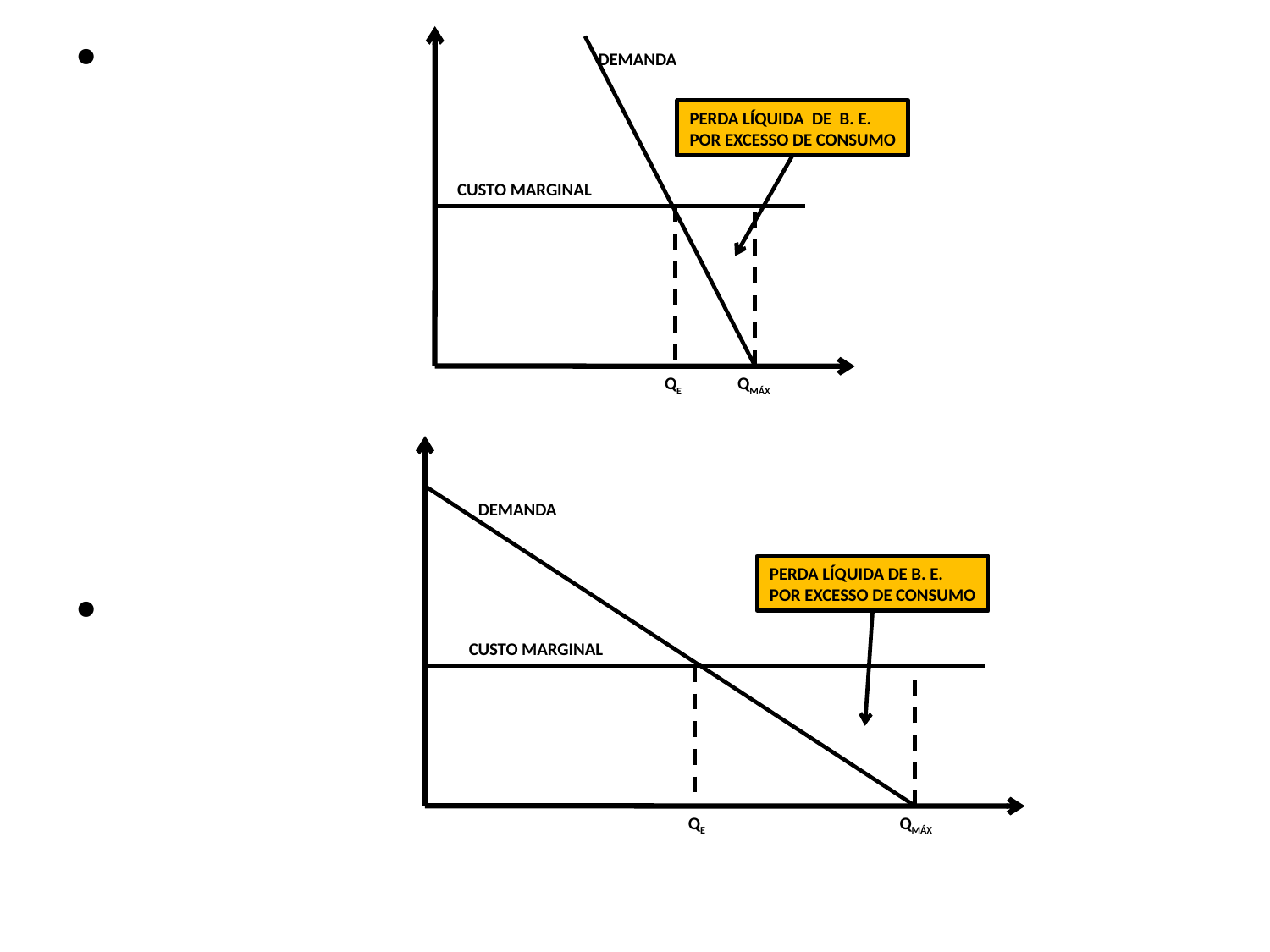

DEMANDA
PERDA LÍQUIDA  DE  B. E.
POR EXCESSO DE CONSUMO
CUSTO MARGINAL
QE
QMÁX
DEMANDA
PERDA LÍQUIDA DE B. E.
POR EXCESSO DE CONSUMO
CUSTO MARGINAL
QE
QMÁX